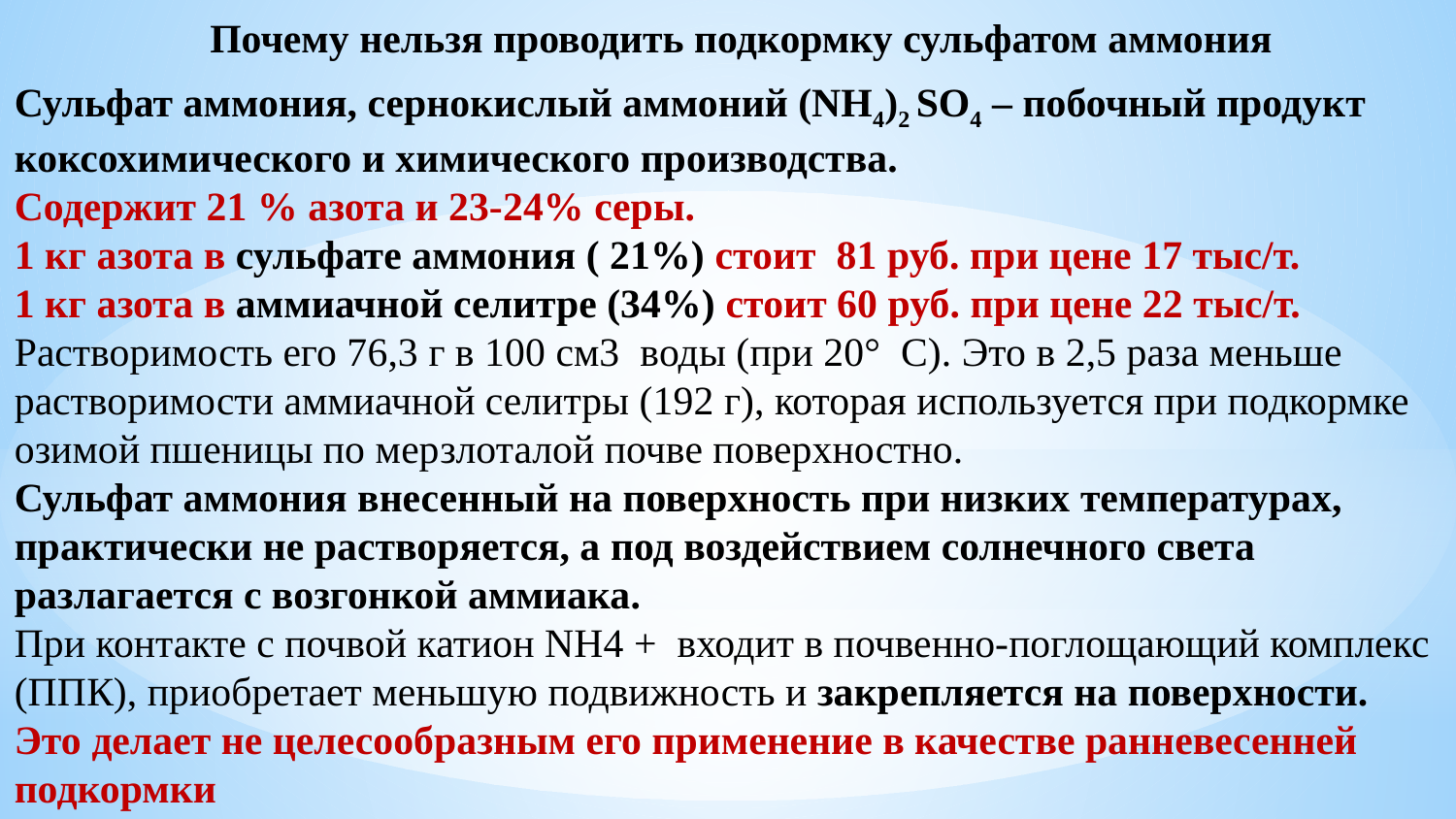

Почему нельзя проводить подкормку сульфатом аммония
Сульфат аммония, сернокислый аммоний (NH4)2 SO4 – побочный продукт коксохимического и химического производства.
Содержит 21 % азота и 23-24% серы.
1 кг азота в сульфате аммония ( 21%) стоит  81 руб. при цене 17 тыс/т.
1 кг азота в аммиачной селитре (34%) стоит 60 руб. при цене 22 тыс/т.
Растворимость его 76,3 г в 100 см3  воды (при 20°  С). Это в 2,5 раза меньше растворимости аммиачной селитры (192 г), которая используется при подкормке озимой пшеницы по мерзлоталой почве поверхностно.
Сульфат аммония внесенный на поверхность при низких температурах, практически не растворяется, а под воздействием солнечного света разлагается с возгонкой аммиака.
При контакте с почвой катион NH4 +  входит в почвенно-поглощающий комплекс (ППК), приобретает меньшую подвижность и закрепляется на поверхности.
Это делает не целесообразным его применение в качестве ранневесенней подкормки